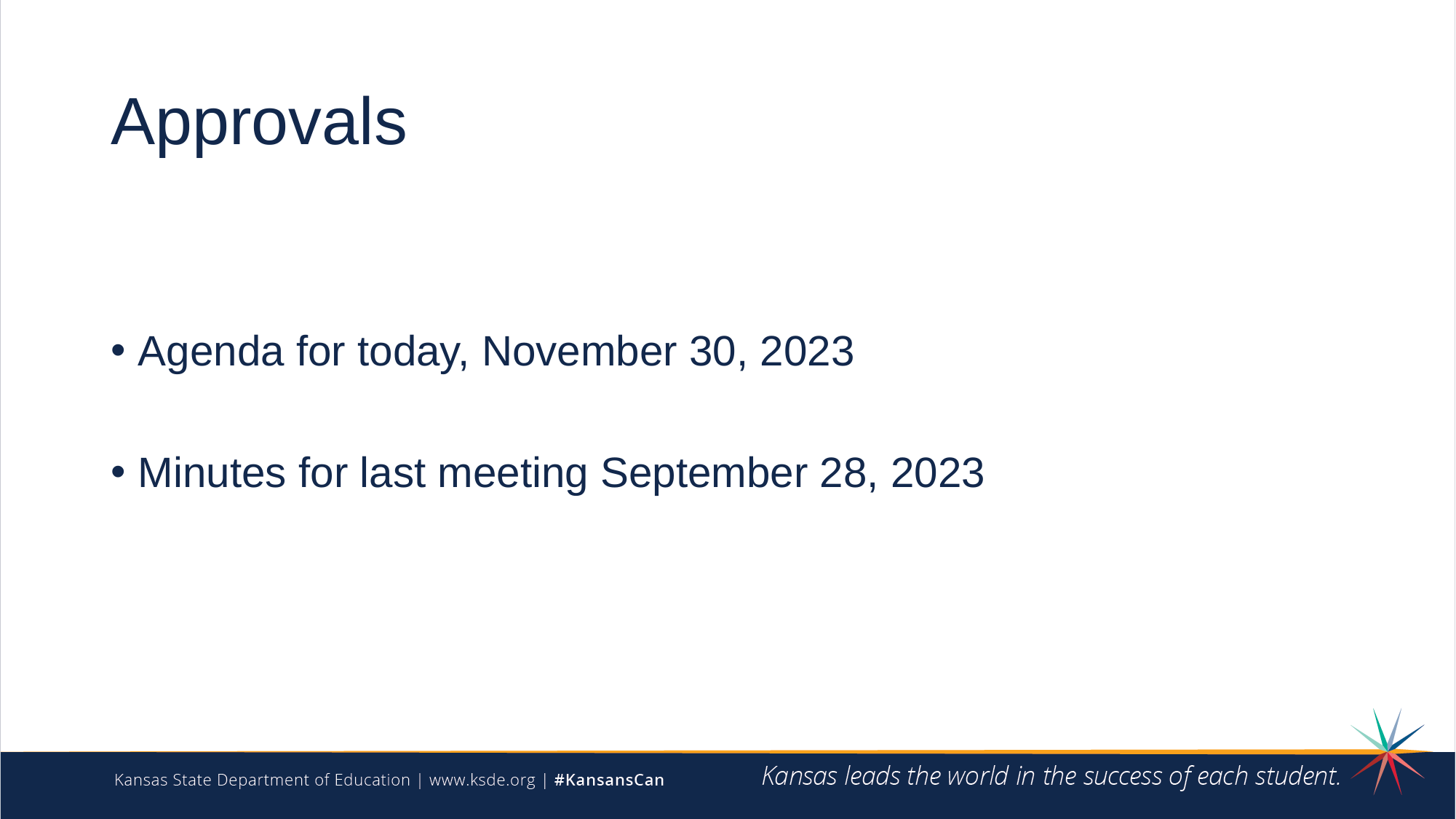

# Approvals

Agenda for today, November 30, 2023

Minutes for last meeting September 28, 2023